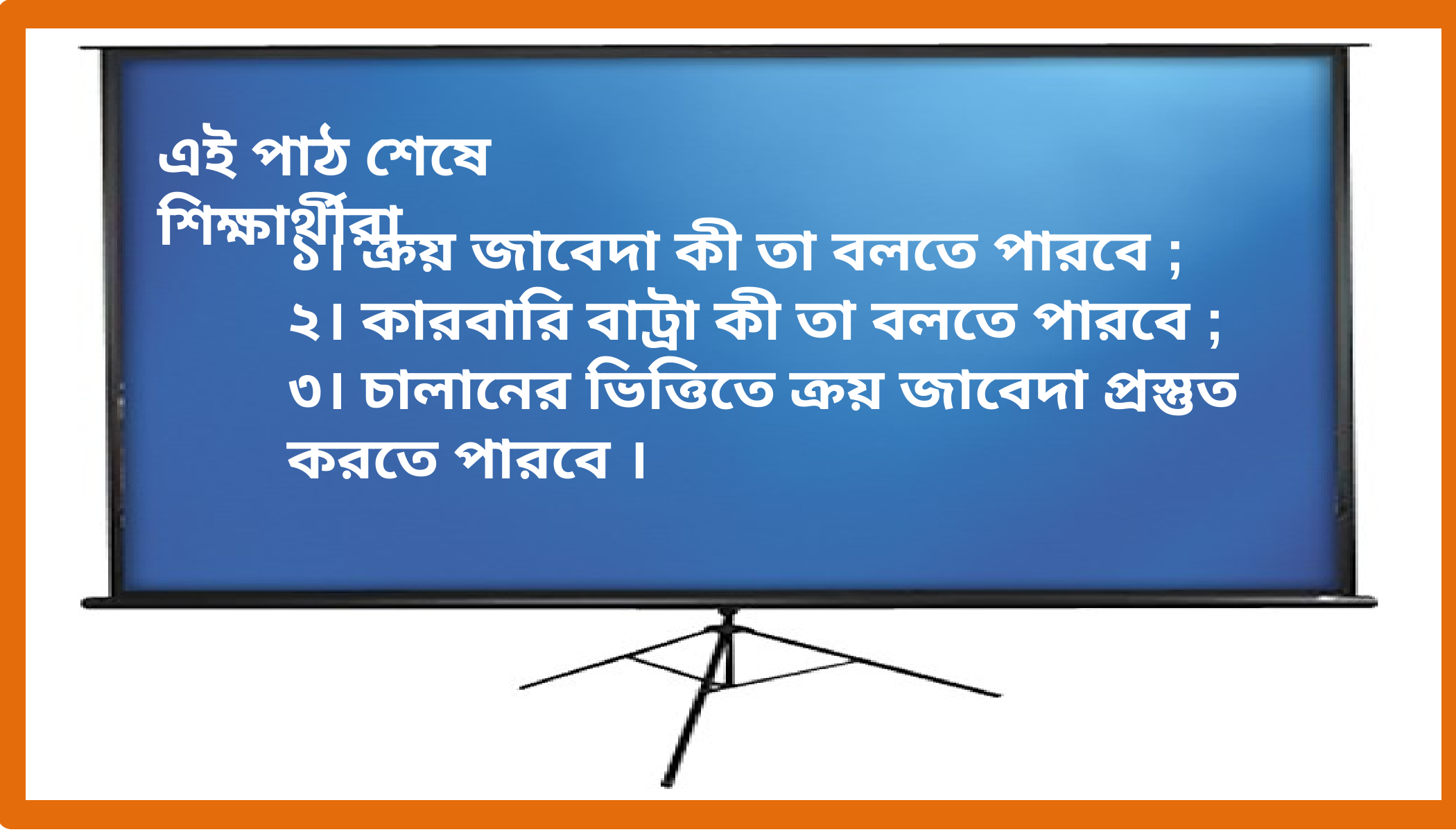

এই পাঠ শেষে শিক্ষার্থীরা...
১। ক্রয় জাবেদা কী তা বলতে পারবে ;
২। কারবারি বাট্রা কী তা বলতে পারবে ;
৩। চালানের ভিত্তিতে ক্রয় জাবেদা প্রস্তুত করতে পারবে ।